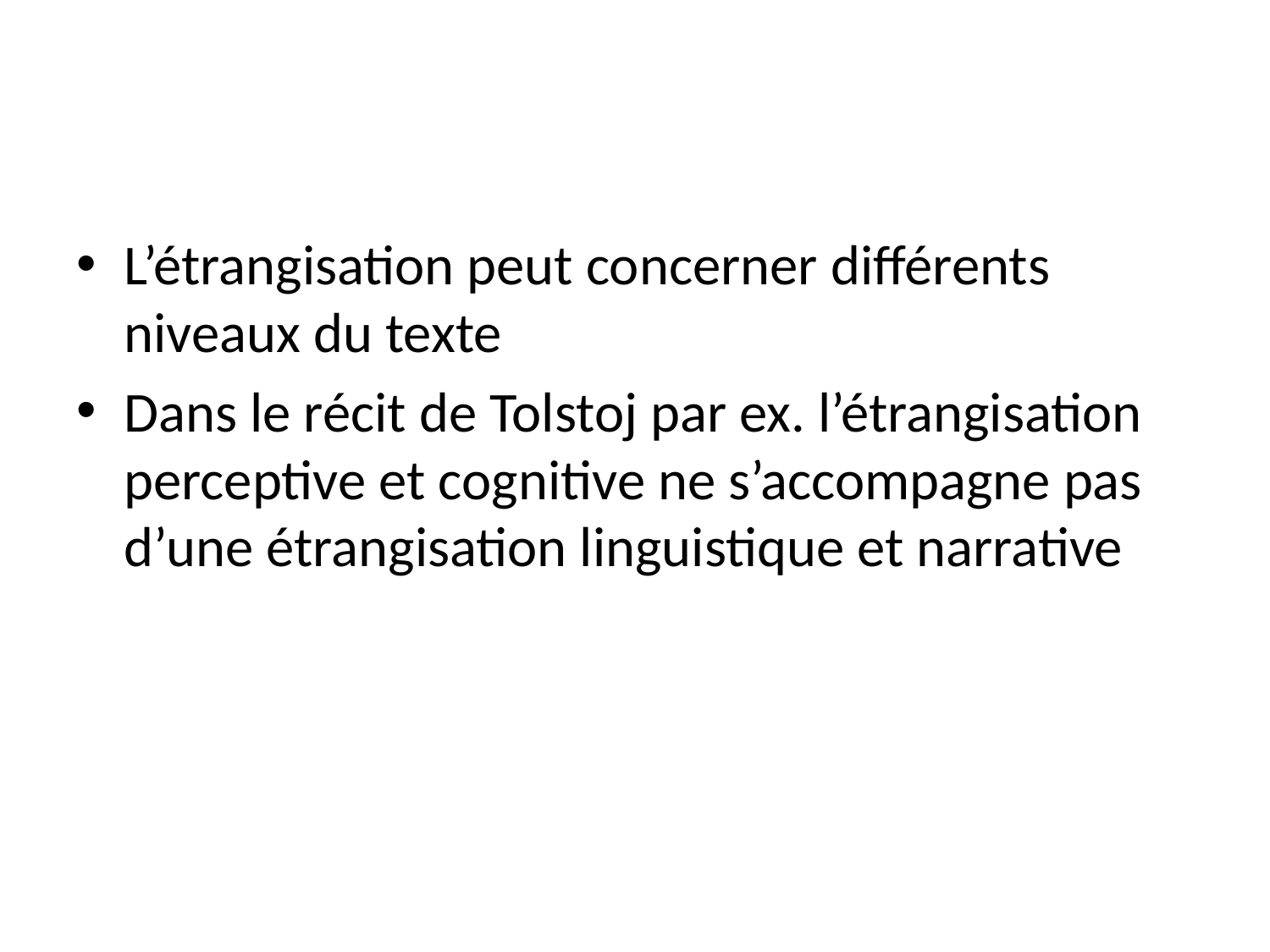

#
L’étrangisation peut concerner différents niveaux du texte
Dans le récit de Tolstoj par ex. l’étrangisation perceptive et cognitive ne s’accompagne pas d’une étrangisation linguistique et narrative